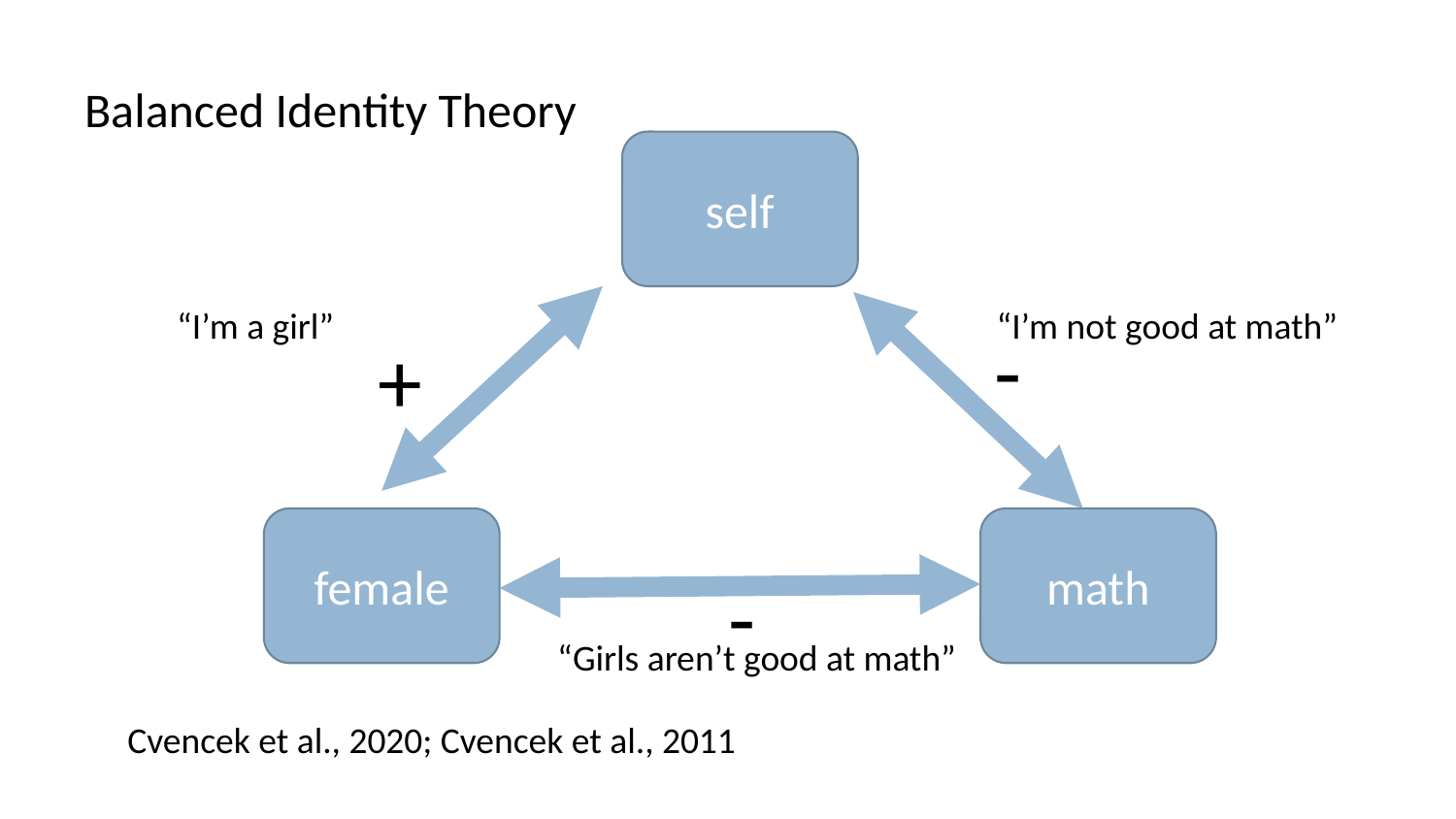

Balanced Identity Theory
self
“I’m a girl”
“I’m not good at math”
-
+
female
math

-
“Girls aren’t good at math”
Cvencek et al., 2020; Cvencek et al., 2011